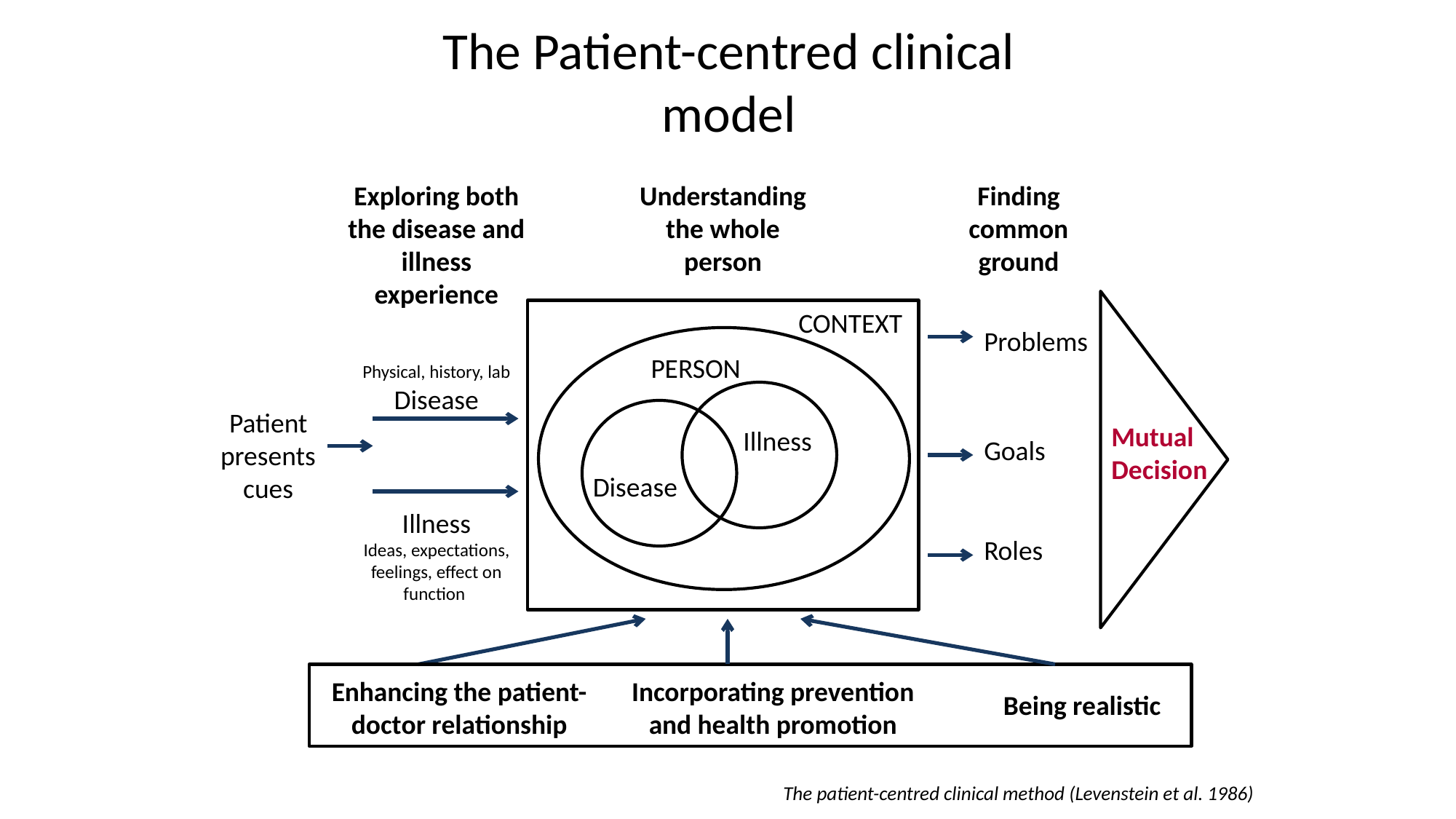

The Patient-centred clinical model
Exploring both the disease and illness experience
Understanding the whole person
Finding common ground

Mutual Decision

CONTEXT

PERSON

Illness
Disease
Problems
Goals
Roles
Physical, history, lab Disease
Patient presents cues
Illness
Ideas, expectations,
feelings, effect on function

Enhancing the patient-doctor relationship
Incorporating prevention and health promotion
Being realistic
The patient-centred clinical method (Levenstein et al. 1986)